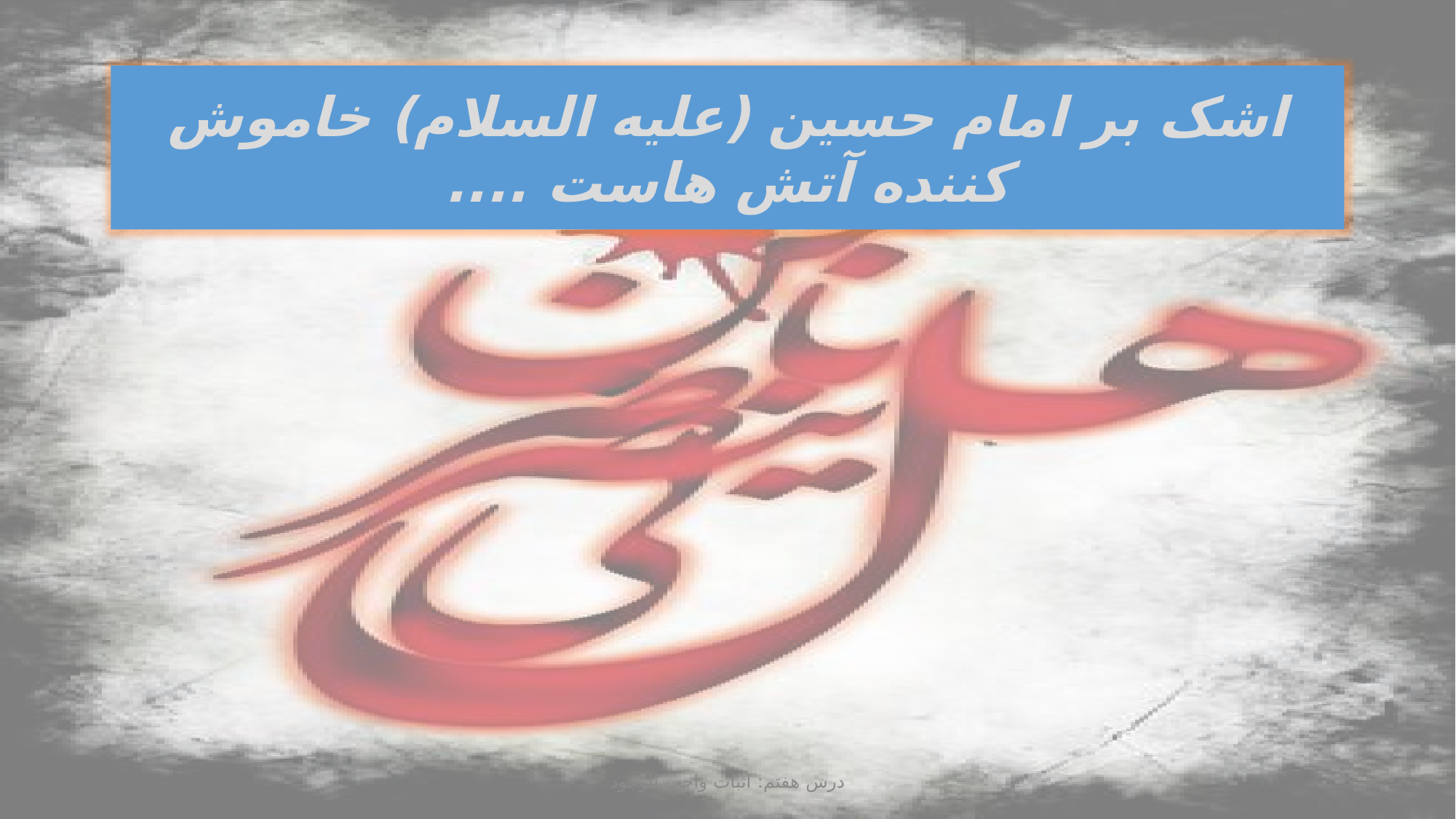

اشک بر امام حسین (علیه السلام) خاموش کننده آتش هاست ....
درس هفتم: اثبات واجب الوجود